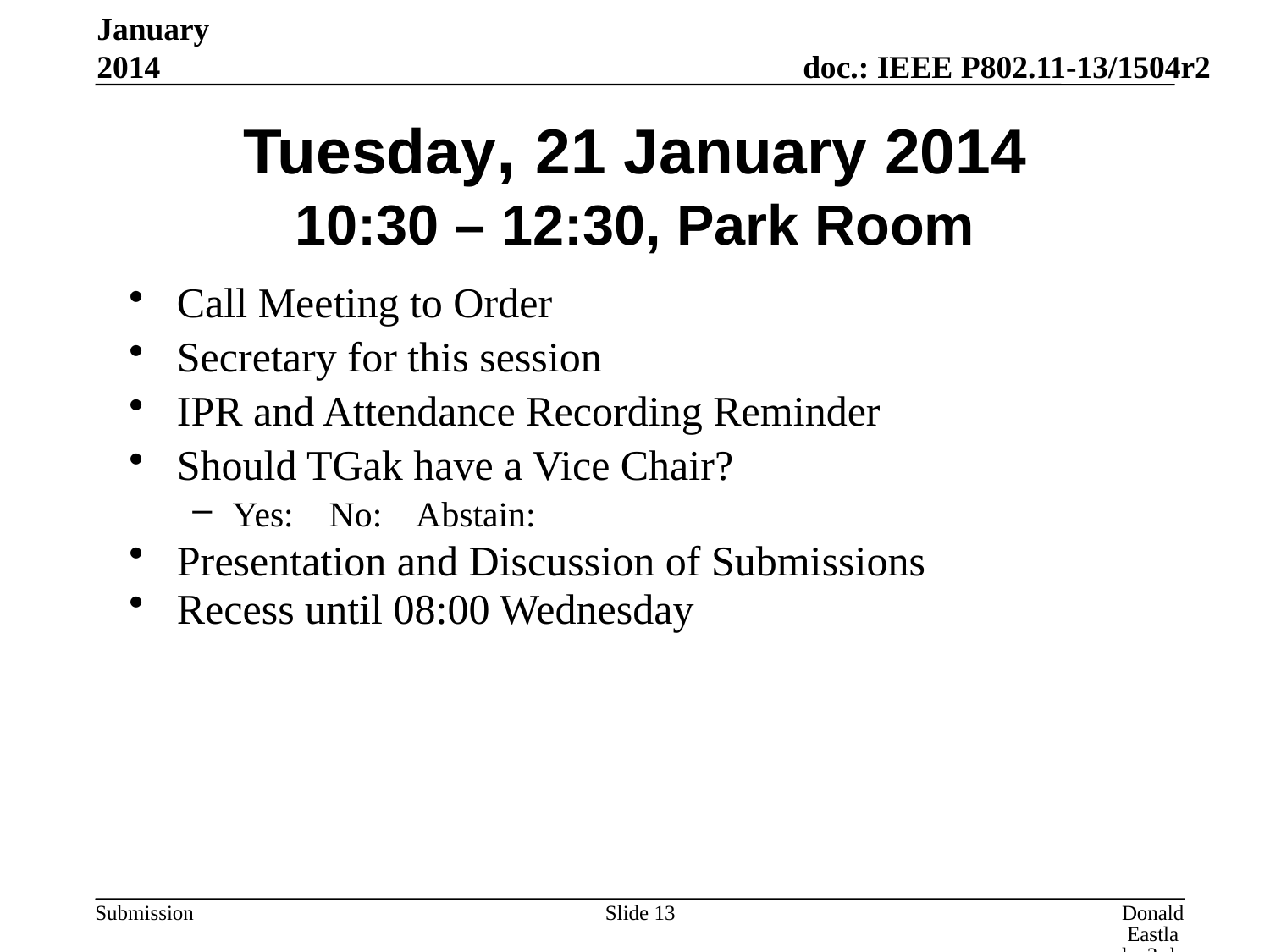

January 2014
# Tuesday, 21 January 2014 10:30 – 12:30, Park Room
Call Meeting to Order
Secretary for this session
IPR and Attendance Recording Reminder
Should TGak have a Vice Chair?
Yes:    No:    Abstain:
Presentation and Discussion of Submissions
Recess until 08:00 Wednesday
Slide 13
Donald Eastlake 3rd, Huawei Technologies